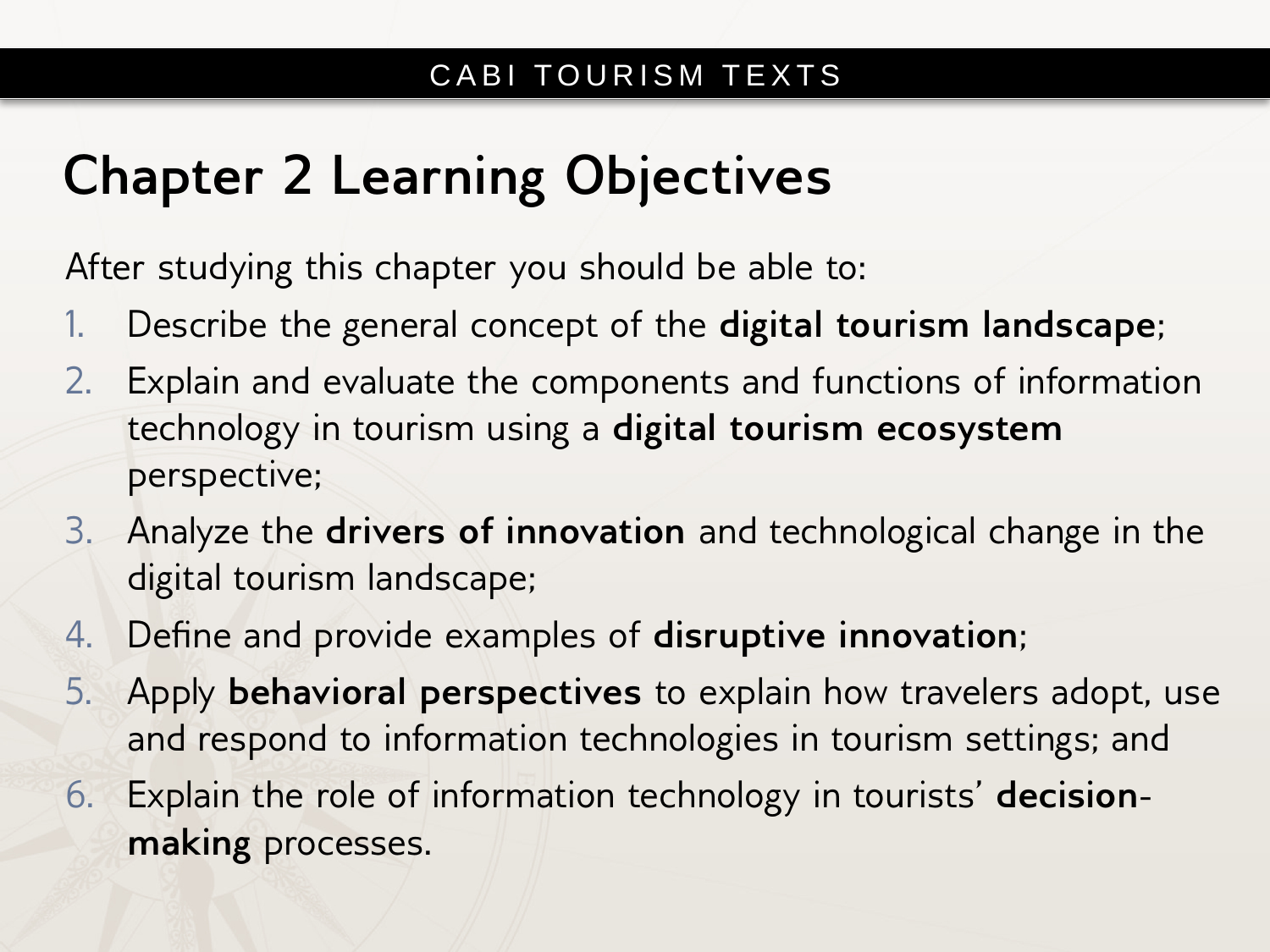

# Chapter 2 Learning Objectives
After studying this chapter you should be able to:
Describe the general concept of the digital tourism landscape;
Explain and evaluate the components and functions of information technology in tourism using a digital tourism ecosystem perspective;
Analyze the drivers of innovation and technological change in the digital tourism landscape;
Define and provide examples of disruptive innovation;
Apply behavioral perspectives to explain how travelers adopt, use and respond to information technologies in tourism settings; and
Explain the role of information technology in tourists’ decision-making processes.